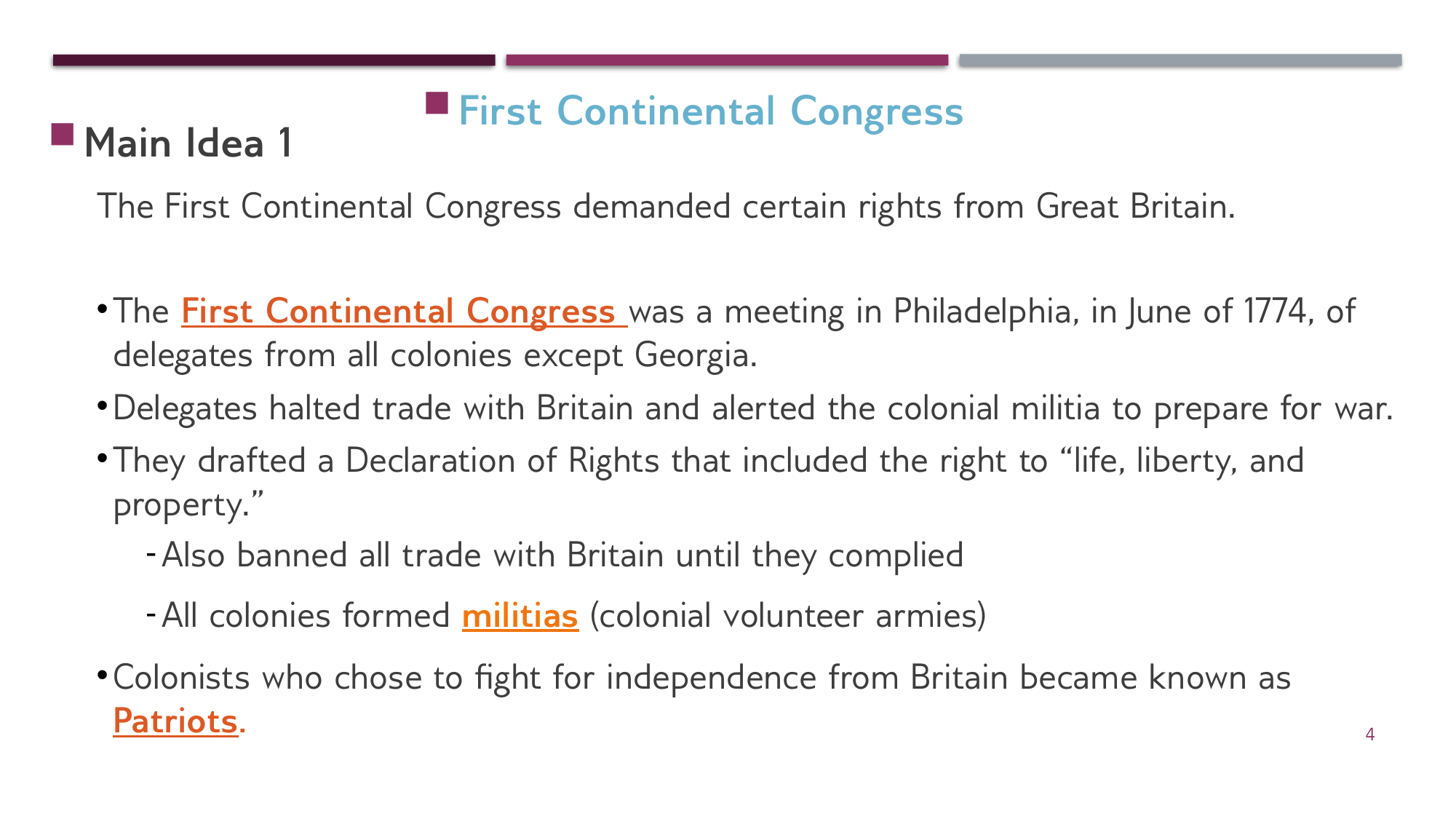

First Continental Congress
Main Idea 1
The First Continental Congress demanded certain rights from Great Britain.
The First Continental Congress was a meeting in Philadelphia, in June of 1774, of delegates from all colonies except Georgia.
Delegates halted trade with Britain and alerted the colonial militia to prepare for war.
They drafted a Declaration of Rights that included the right to “life, liberty, and property.”
Also banned all trade with Britain until they complied
All colonies formed militias (colonial volunteer armies)
Colonists who chose to fight for independence from Britain became known as Patriots.

4